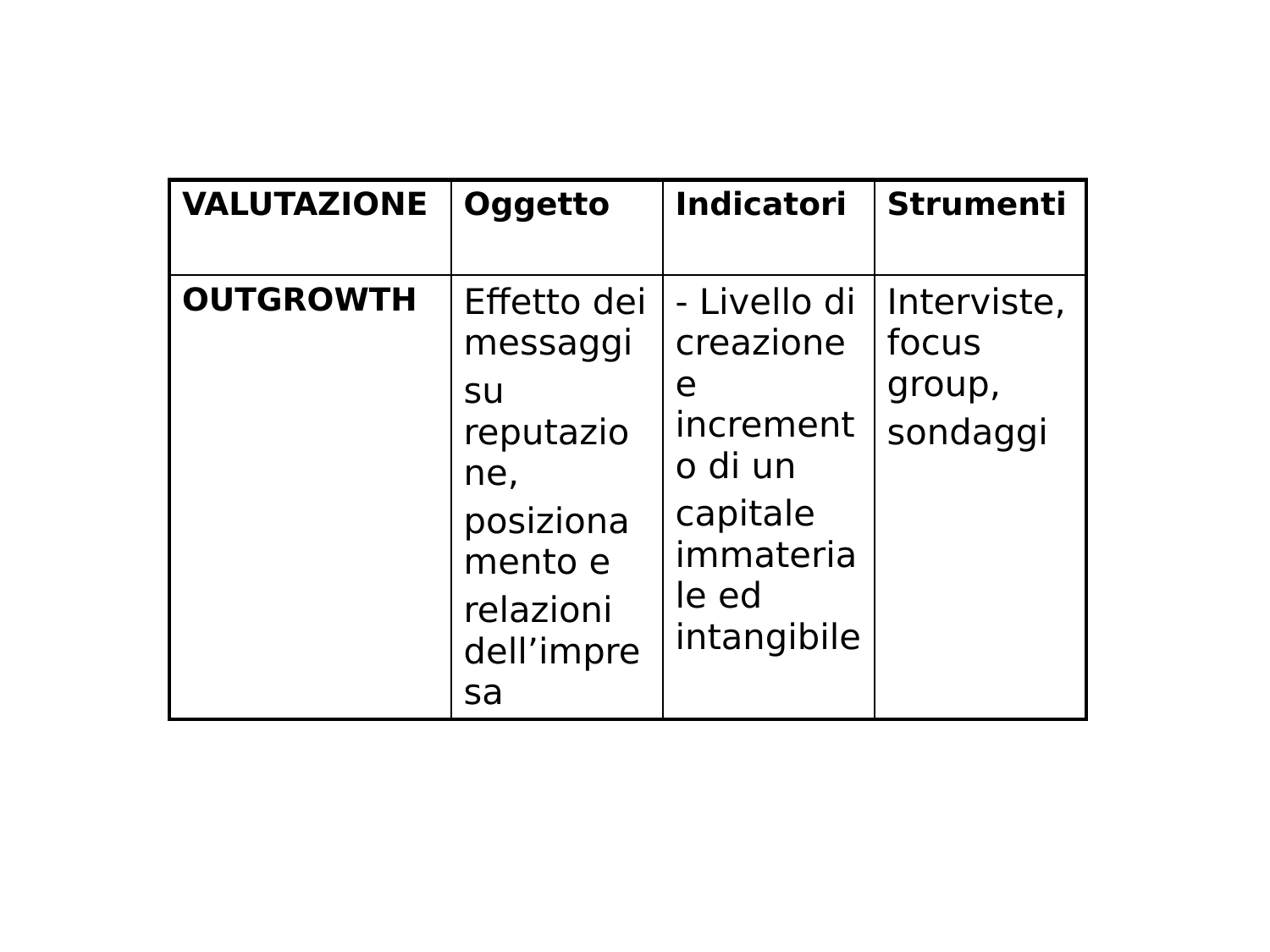

| VALUTAZIONE | Oggetto | Indicatori | Strumenti |
| --- | --- | --- | --- |
| OUTGROWTH | Effetto dei messaggi su reputazione, posizionamento e relazioni dell’impresa | - Livello di creazione e incremento di un capitale immateriale ed intangibile | Interviste, focus group, sondaggi |